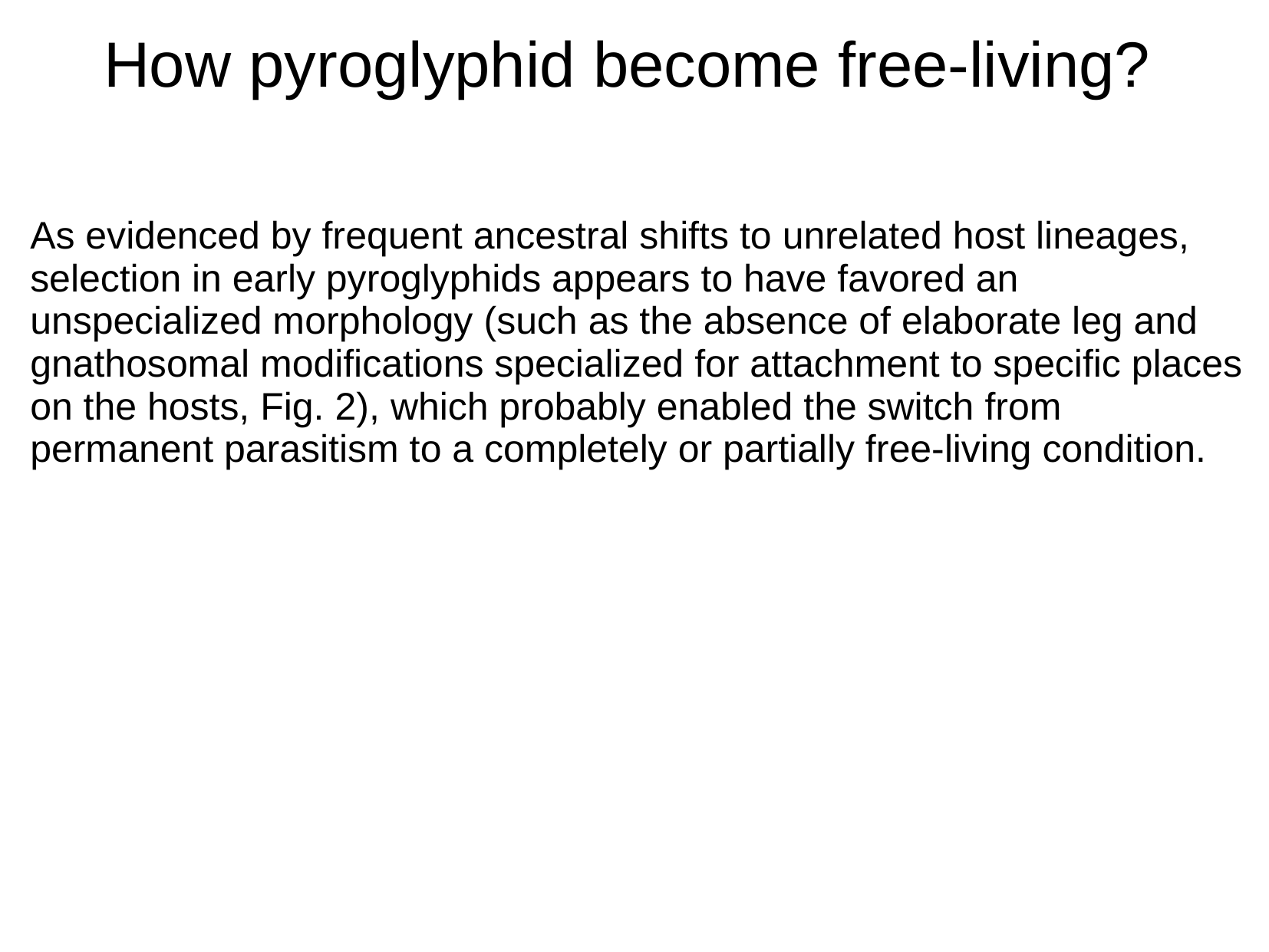

# How pyroglyphid become free-living?
As evidenced by frequent ancestral shifts to unrelated host lineages, selection in early pyroglyphids appears to have favored an unspecialized morphology (such as the absence of elaborate leg and gnathosomal modifications specialized for attachment to specific places on the hosts, Fig. 2), which probably enabled the switch from permanent parasitism to a completely or partially free-living condition.